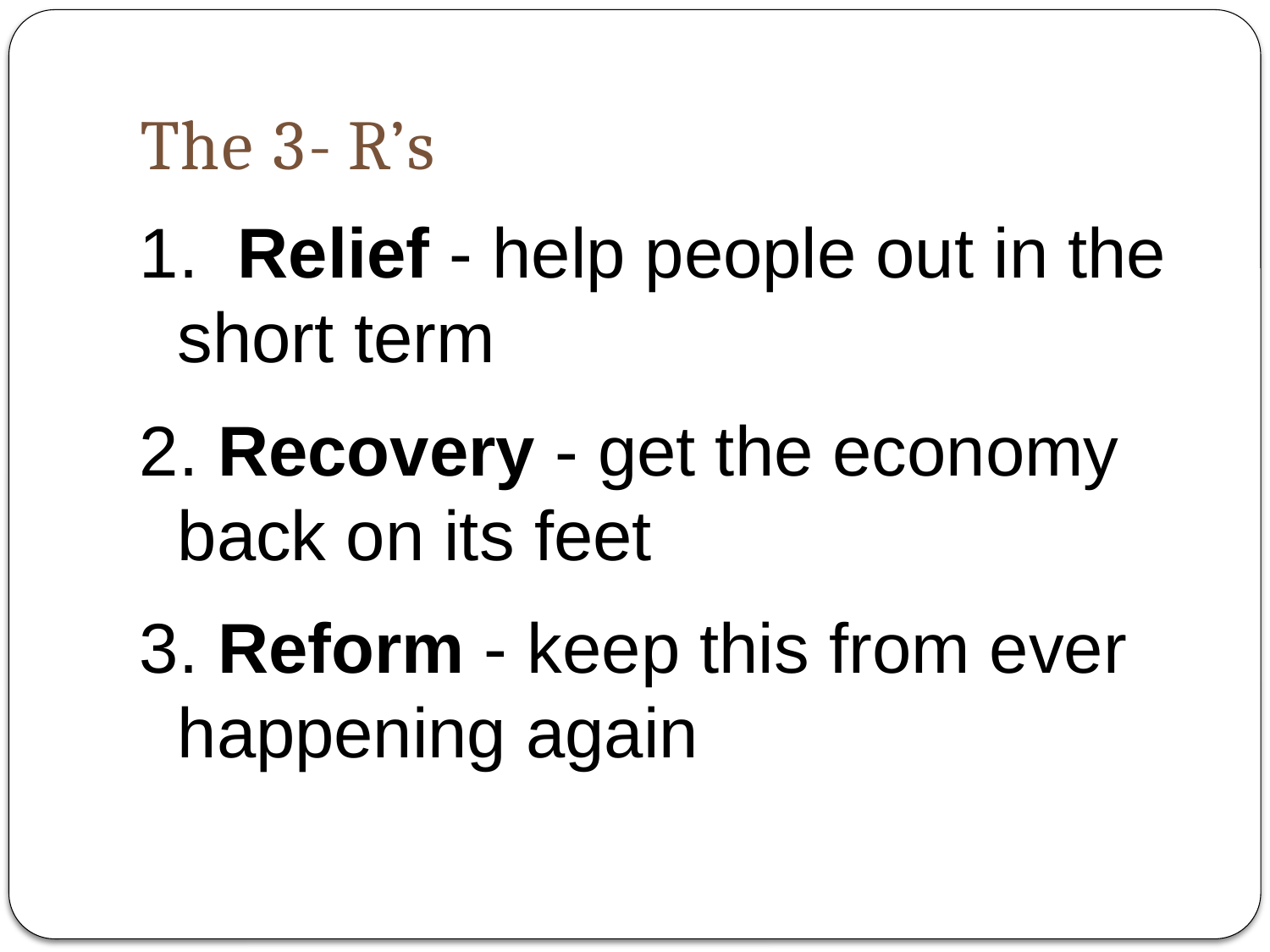

# The 3- R’s
1.  Relief - help people out in the short term
2. Recovery - get the economy back on its feet
3. Reform - keep this from ever happening again